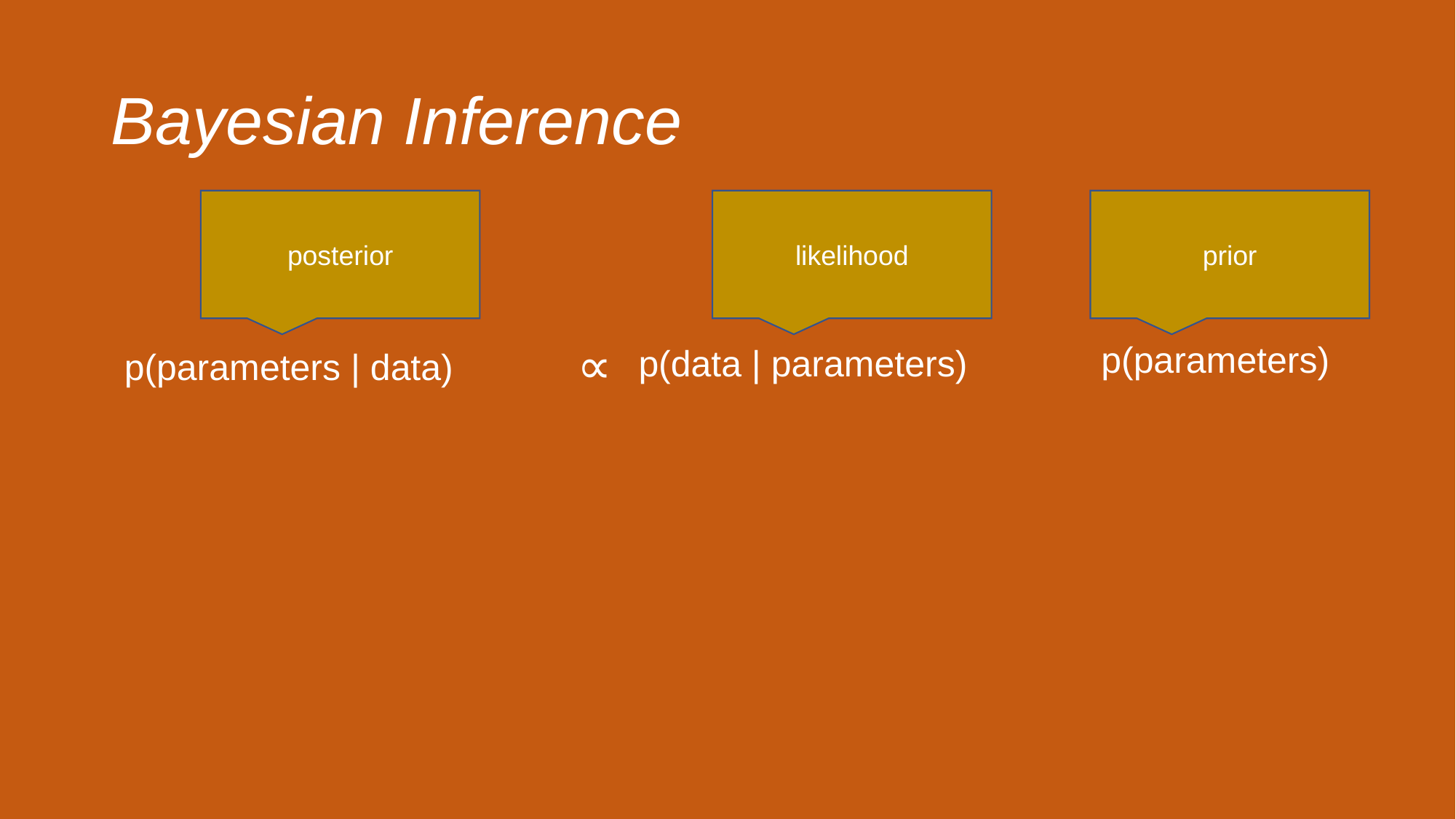

# Bayesian Inference
posterior
likelihood
prior
∝
p(parameters)
p(data | parameters)
p(parameters | data)